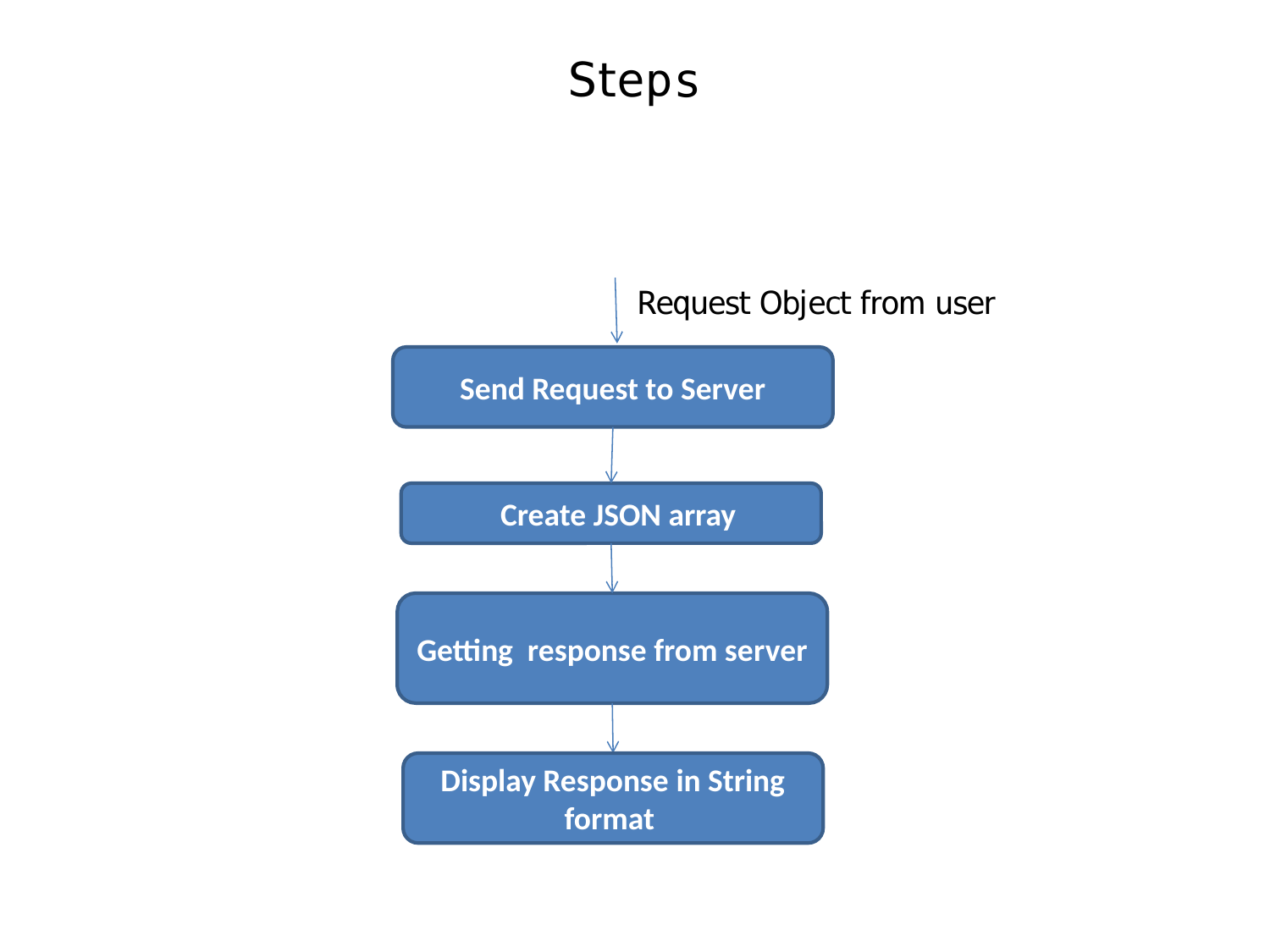

# Steps
Request Object from user

Send Request to Server
    Create JSON array
Getting  response from server
Display Response in String format